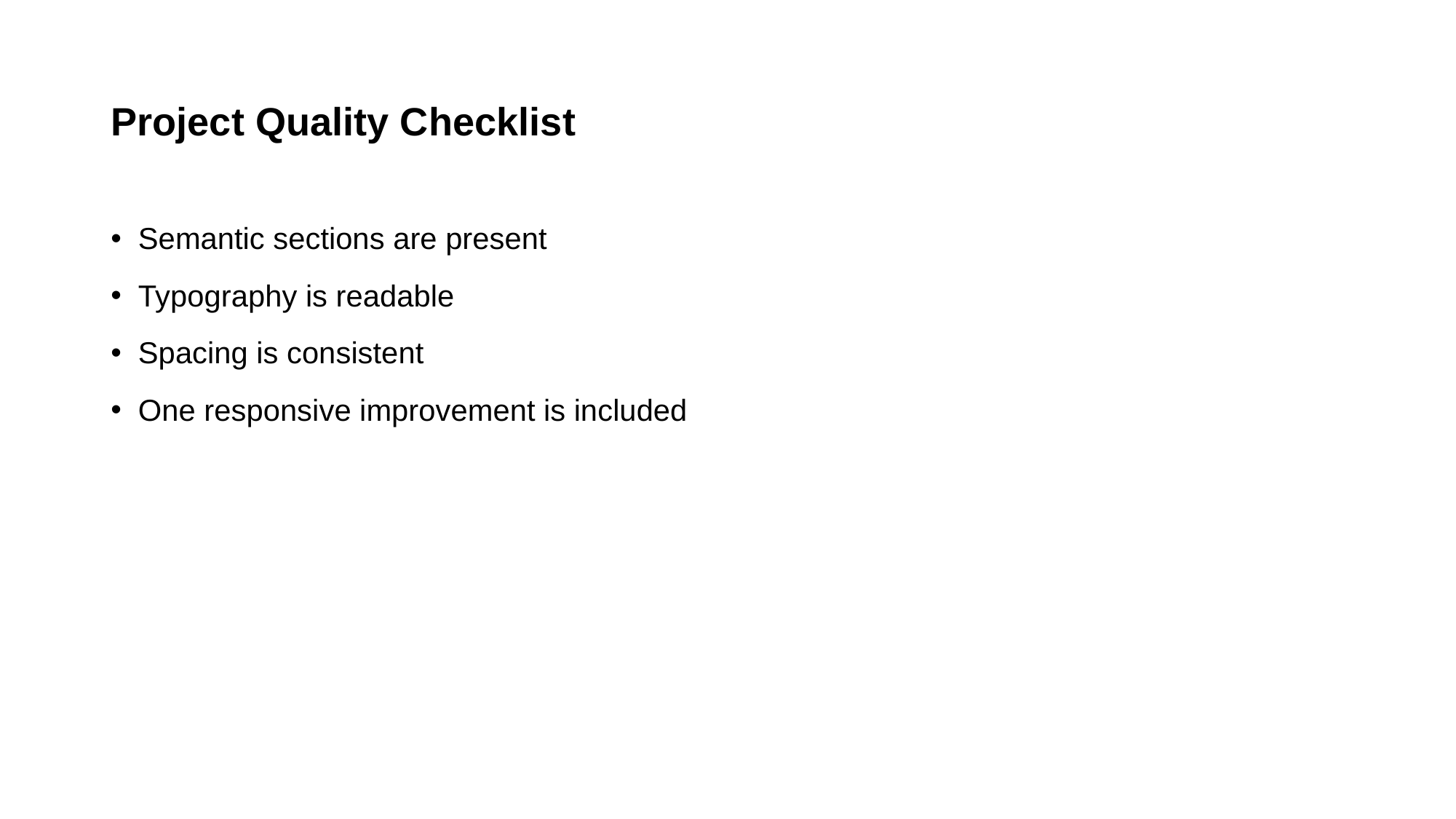

# Project Quality Checklist
Semantic sections are present
Typography is readable
Spacing is consistent
One responsive improvement is included